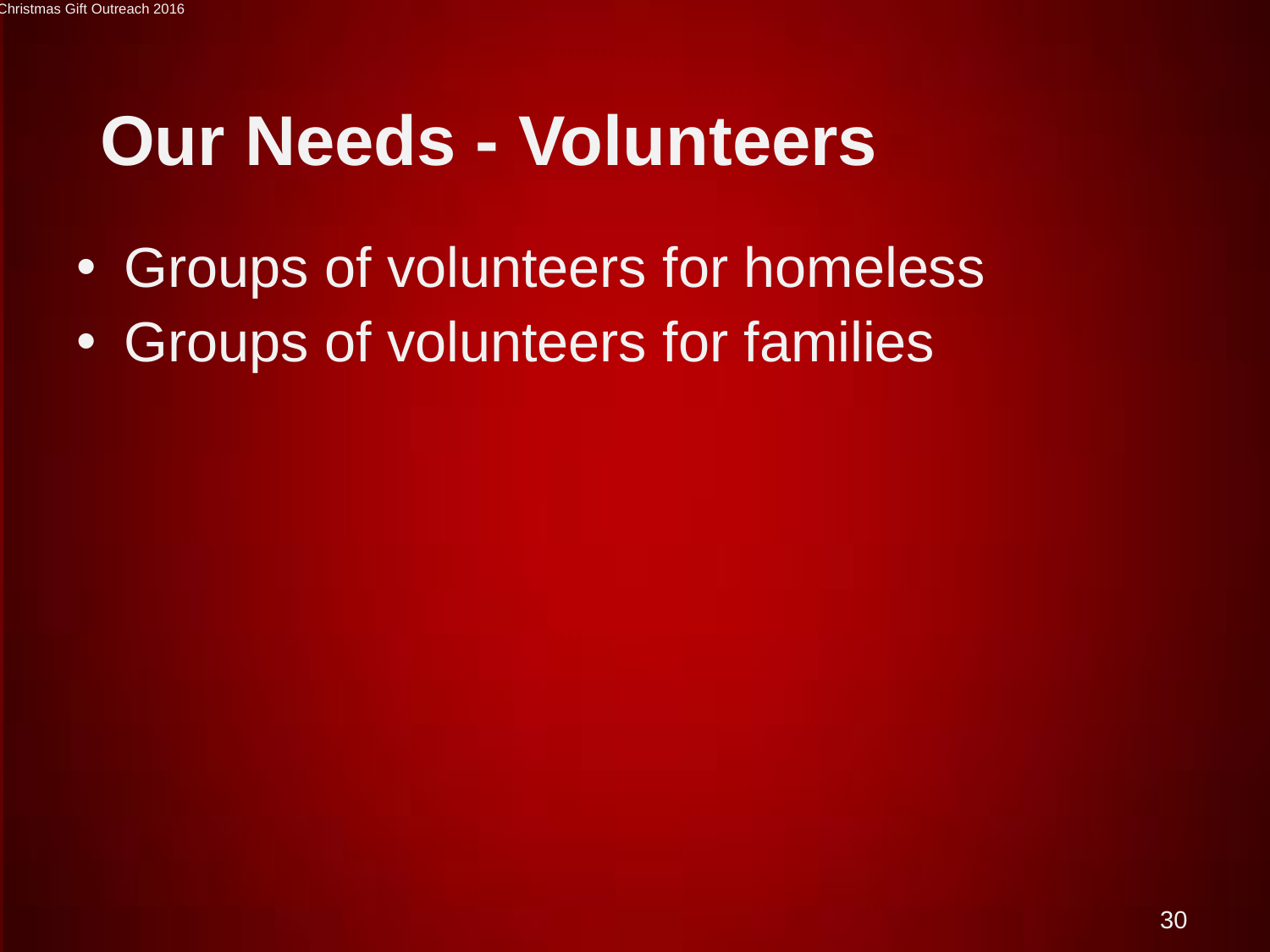

Operation Care International - Christmas Gift Outreach 2016

# Our Needs - Volunteers
Groups of volunteers for homeless
Groups of volunteers for families
30